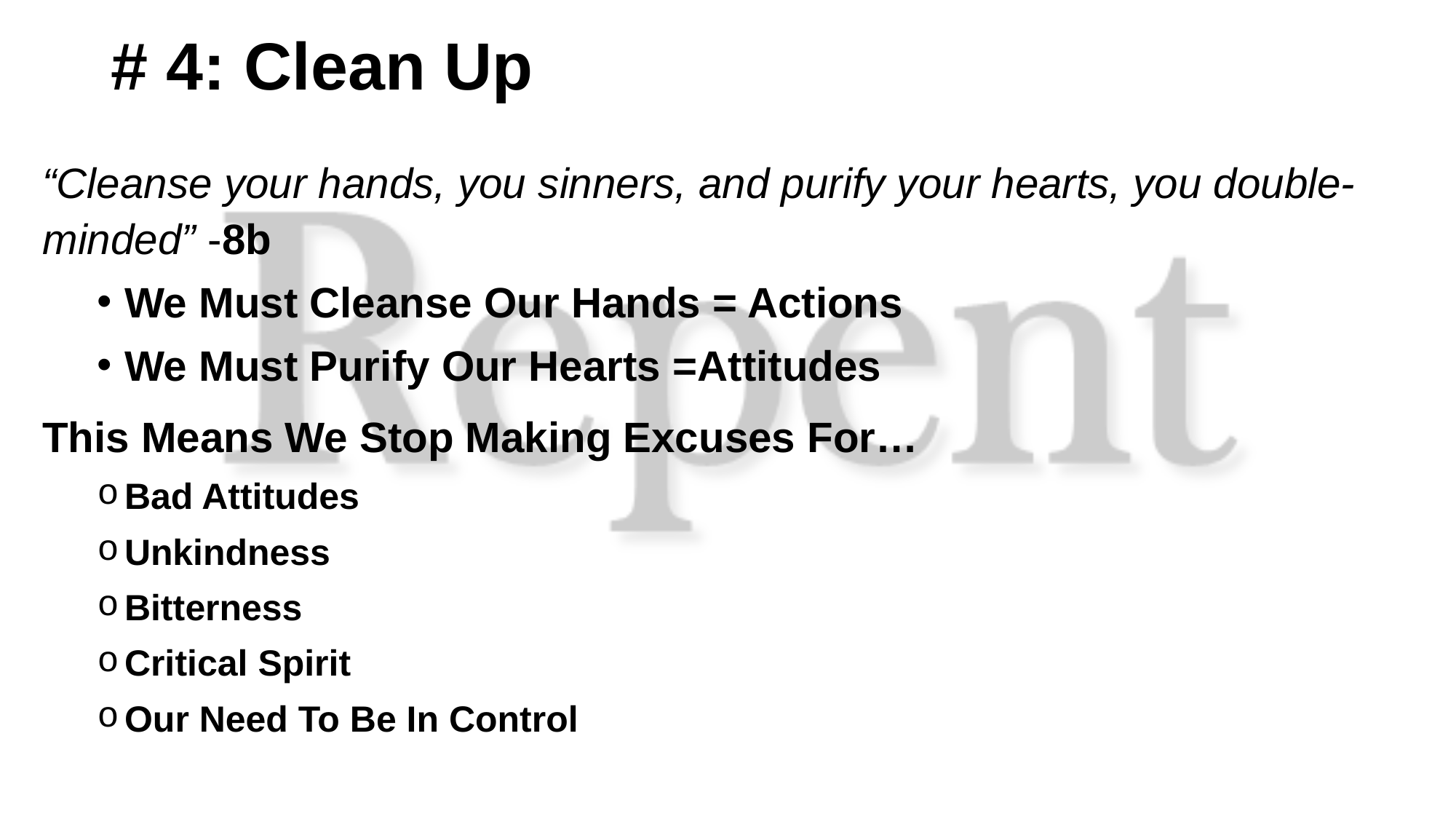

# # 4: Clean Up
“Cleanse your hands, you sinners, and purify your hearts, you double-minded” -8b
We Must Cleanse Our Hands = Actions
We Must Purify Our Hearts =Attitudes
This Means We Stop Making Excuses For…
Bad Attitudes
Unkindness
Bitterness
Critical Spirit
Our Need To Be In Control